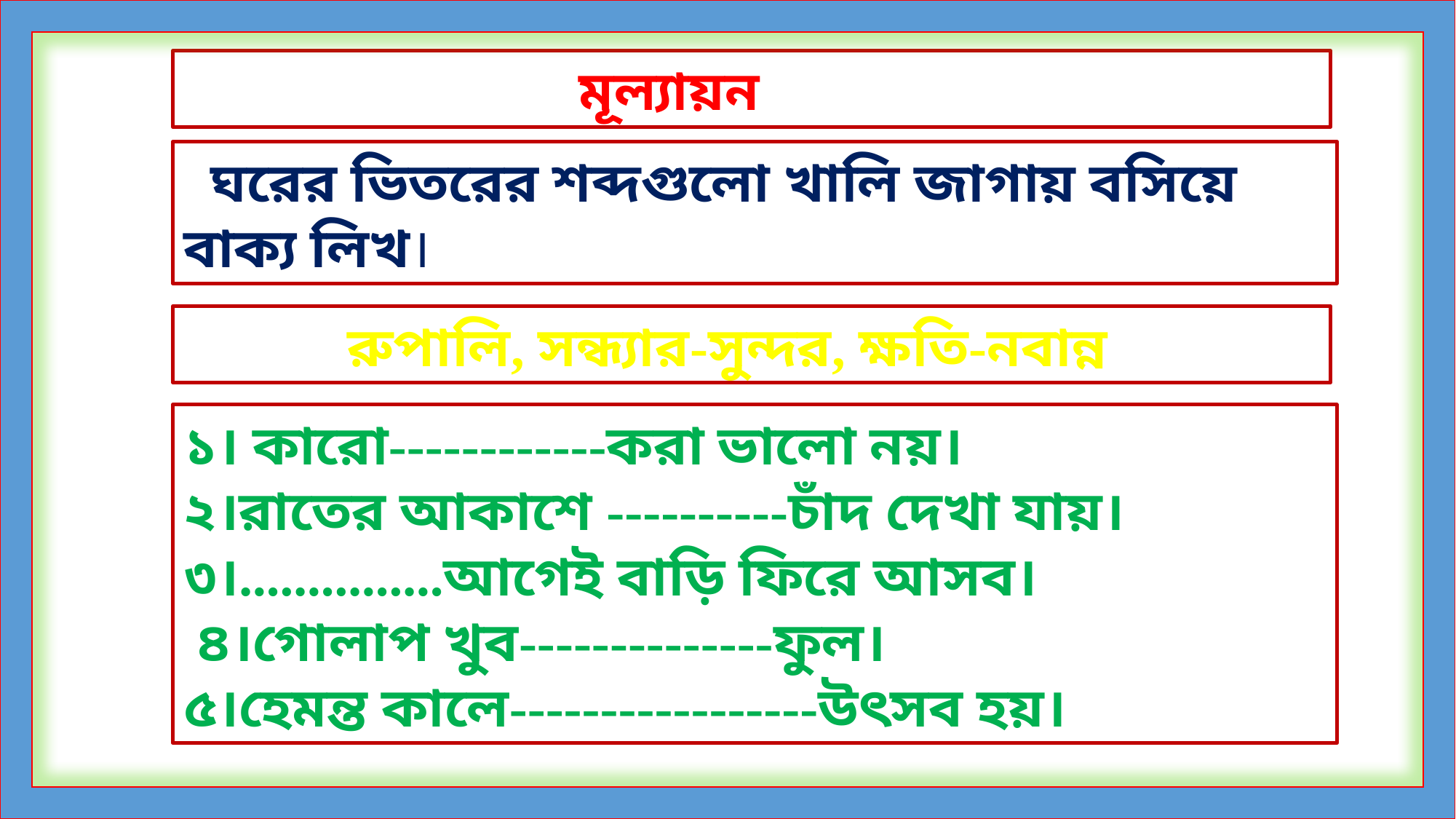

মূল্যায়ন
  ঘরের ভিতরের শব্দগুলো খালি জাগায় বসিয়ে বাক্য লিখ।
            রুপালি, সন্ধ্যার-সুন্দর, ক্ষতি-নবান্ন
১। কারো------------করা ভালো নয়।
২।রাতের আকাশে ----------চাঁদ দেখা যায়।
৩।...............আগেই বাড়ি ফিরে আসব।
 ৪।গোলাপ খুব--------------ফুল।
৫।হেমন্ত কালে-----------------উৎসব হয়।